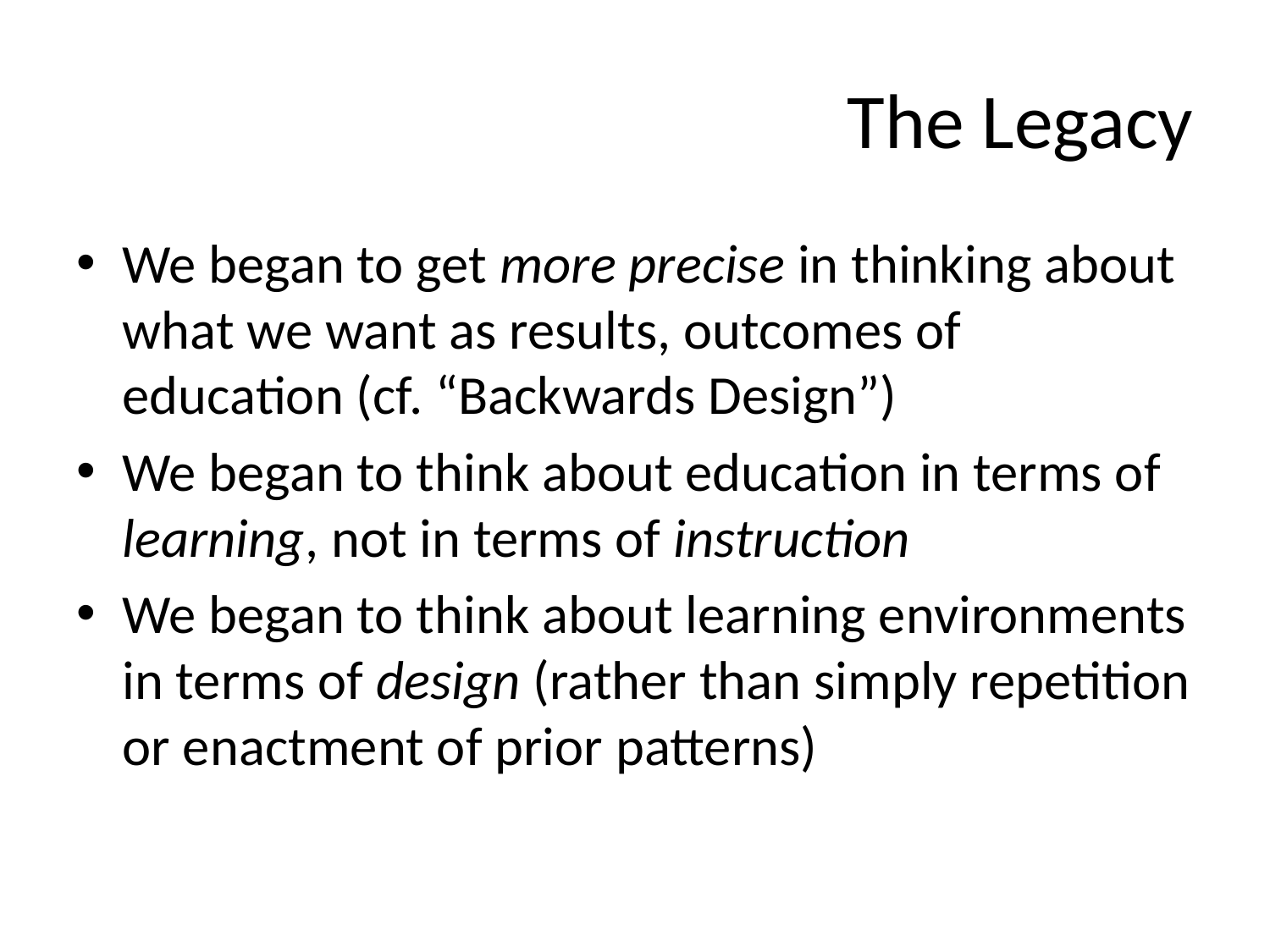

# The Legacy
We began to get more precise in thinking about what we want as results, outcomes of education (cf. “Backwards Design”)
We began to think about education in terms of learning, not in terms of instruction
We began to think about learning environments in terms of design (rather than simply repetition or enactment of prior patterns)